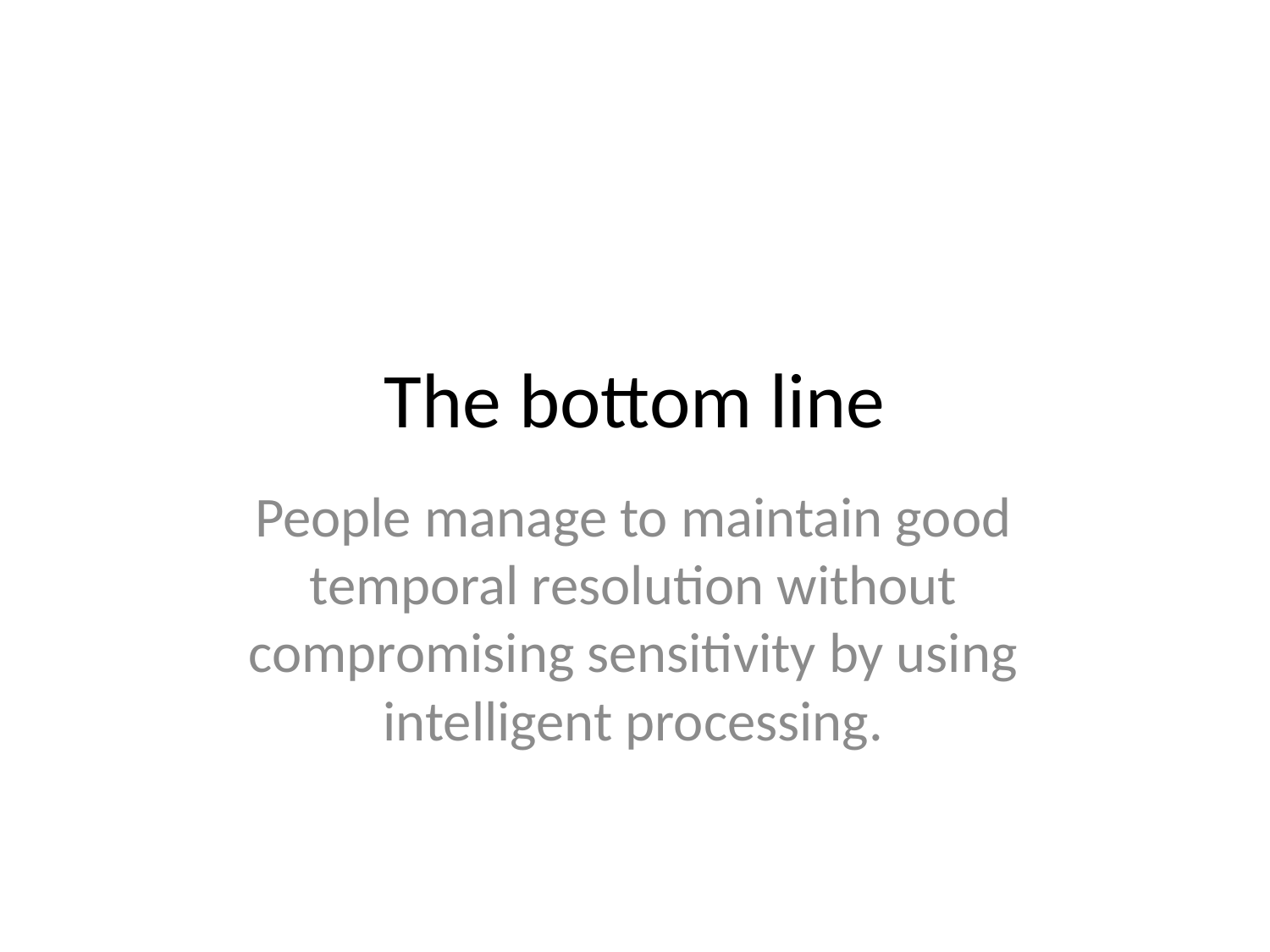

# The bottom line
People manage to maintain good temporal resolution without compromising sensitivity by using intelligent processing.